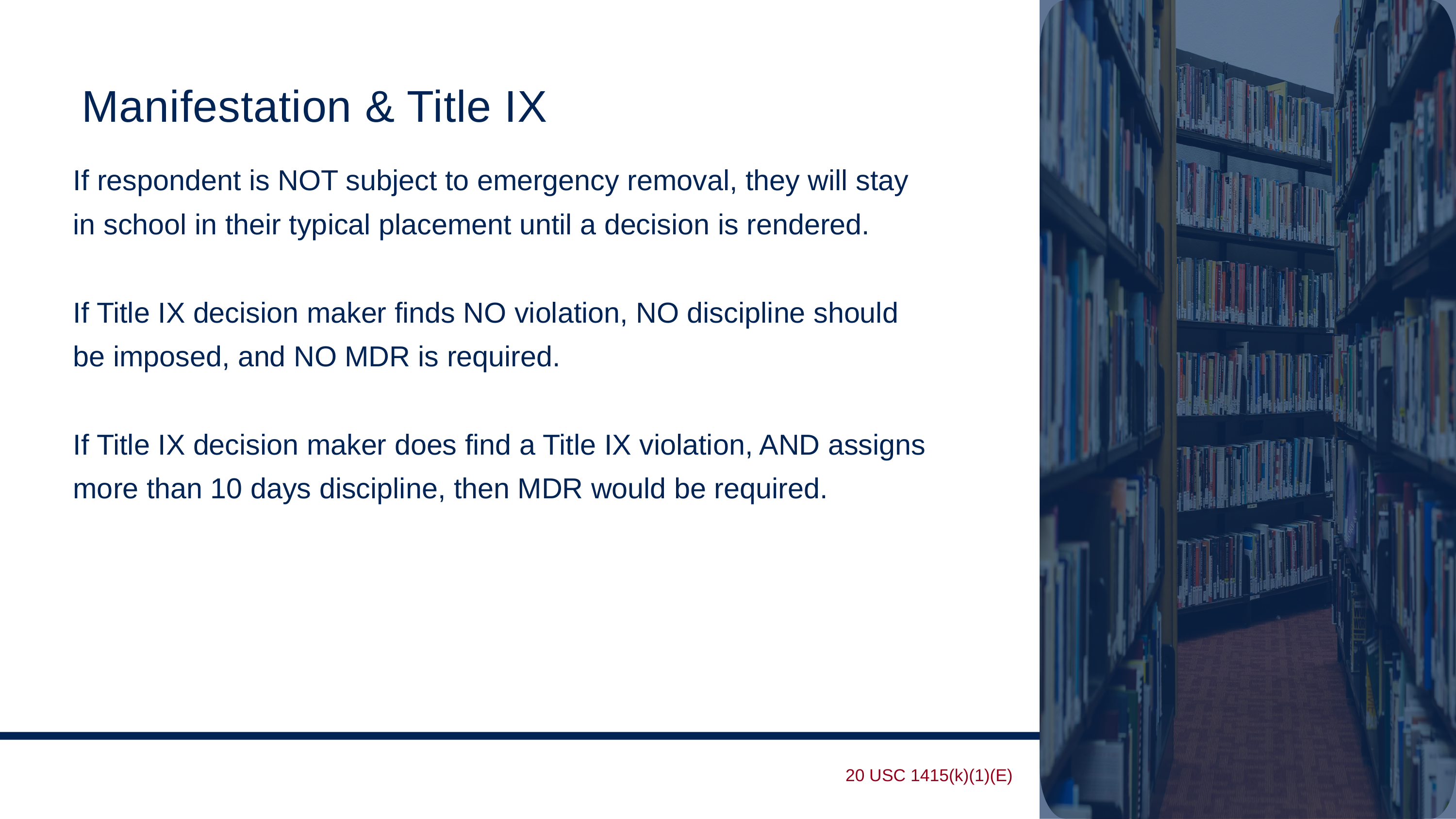

Manifestation & Title IX
If respondent is NOT subject to emergency removal, they will stay in school in their typical placement until a decision is rendered.

If Title IX decision maker finds NO violation, NO discipline should be imposed, and NO MDR is required.

If Title IX decision maker does find a Title IX violation, AND assigns more than 10 days discipline, then MDR would be required.

Appel, Yost & Zee LLP
20 USC 1415(k)(1)(E)